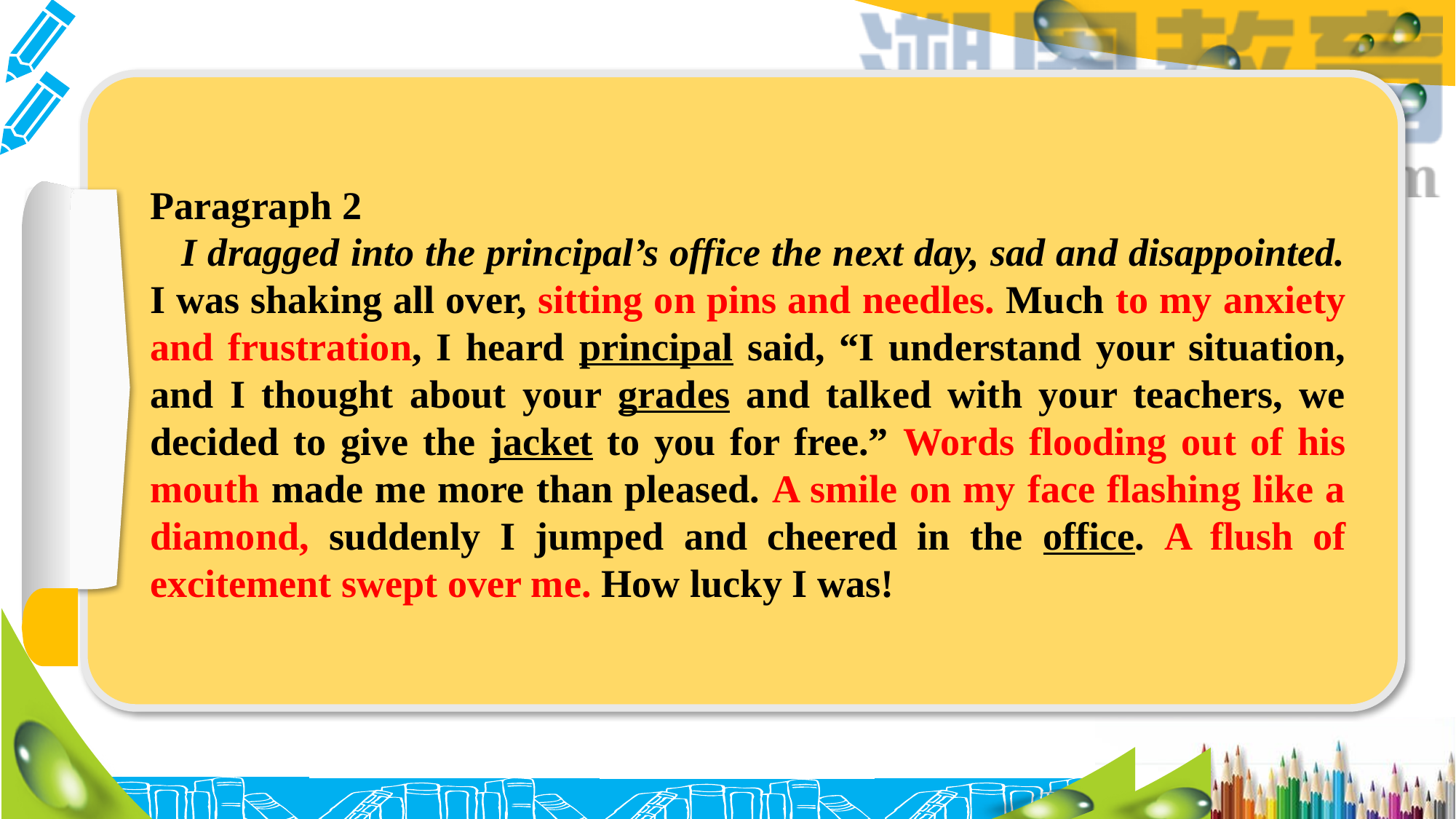

Paragraph 2
I dragged into the principal’s office the next day, sad and disappointed. I was shaking all over, sitting on pins and needles. Much to my anxiety and frustration, I heard principal said, “I understand your situation, and I thought about your grades and talked with your teachers, we decided to give the jacket to you for free.” Words flooding out of his mouth made me more than pleased. A smile on my face flashing like a diamond, suddenly I jumped and cheered in the office. A flush of excitement swept over me. How lucky I was!
#